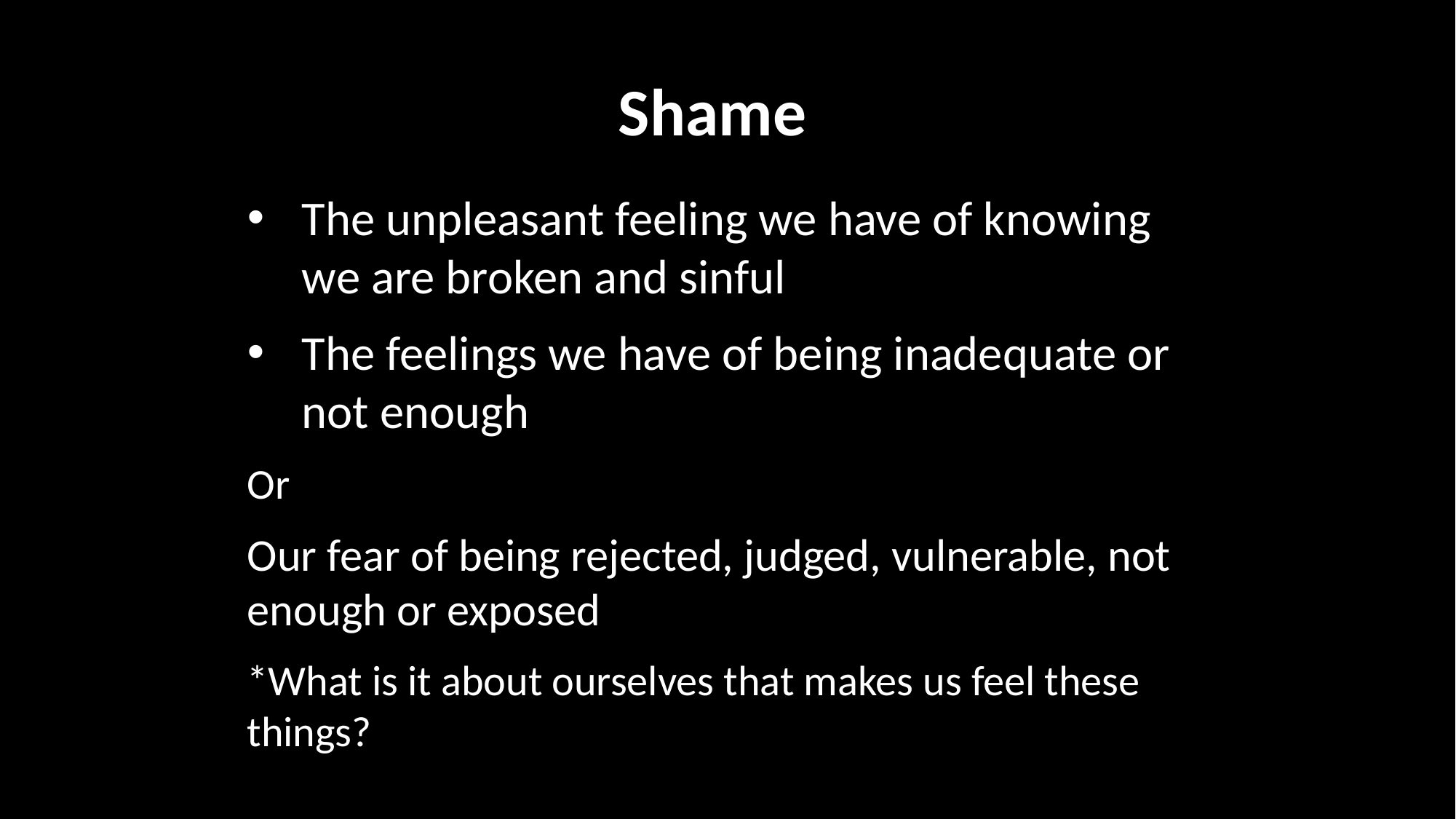

Shame
The unpleasant feeling we have of knowing we are broken and sinful
The feelings we have of being inadequate or not enough
Or
Our fear of being rejected, judged, vulnerable, not enough or exposed
*What is it about ourselves that makes us feel these things?
?
5